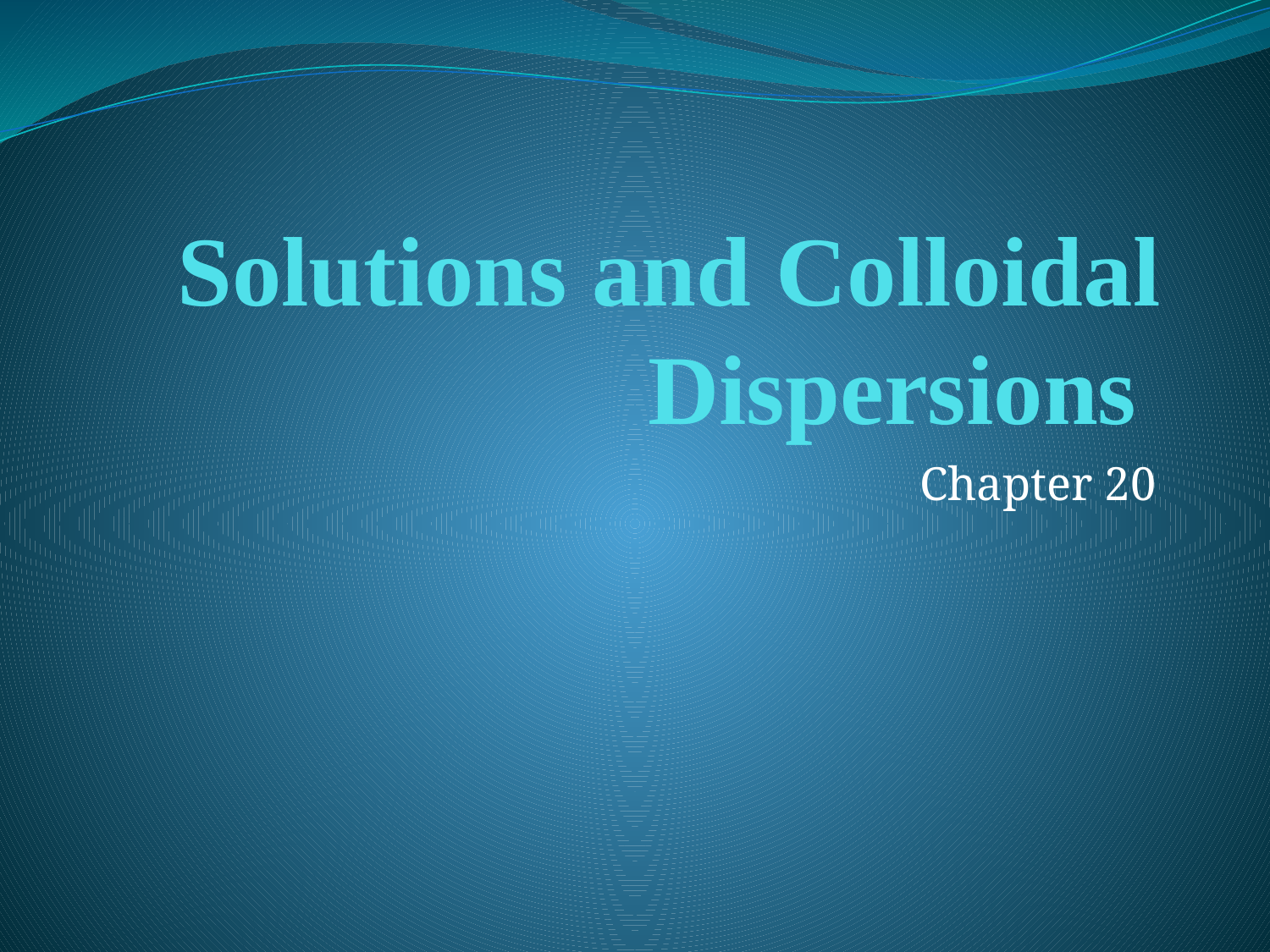

# Solutions and Colloidal Dispersions
Chapter 20